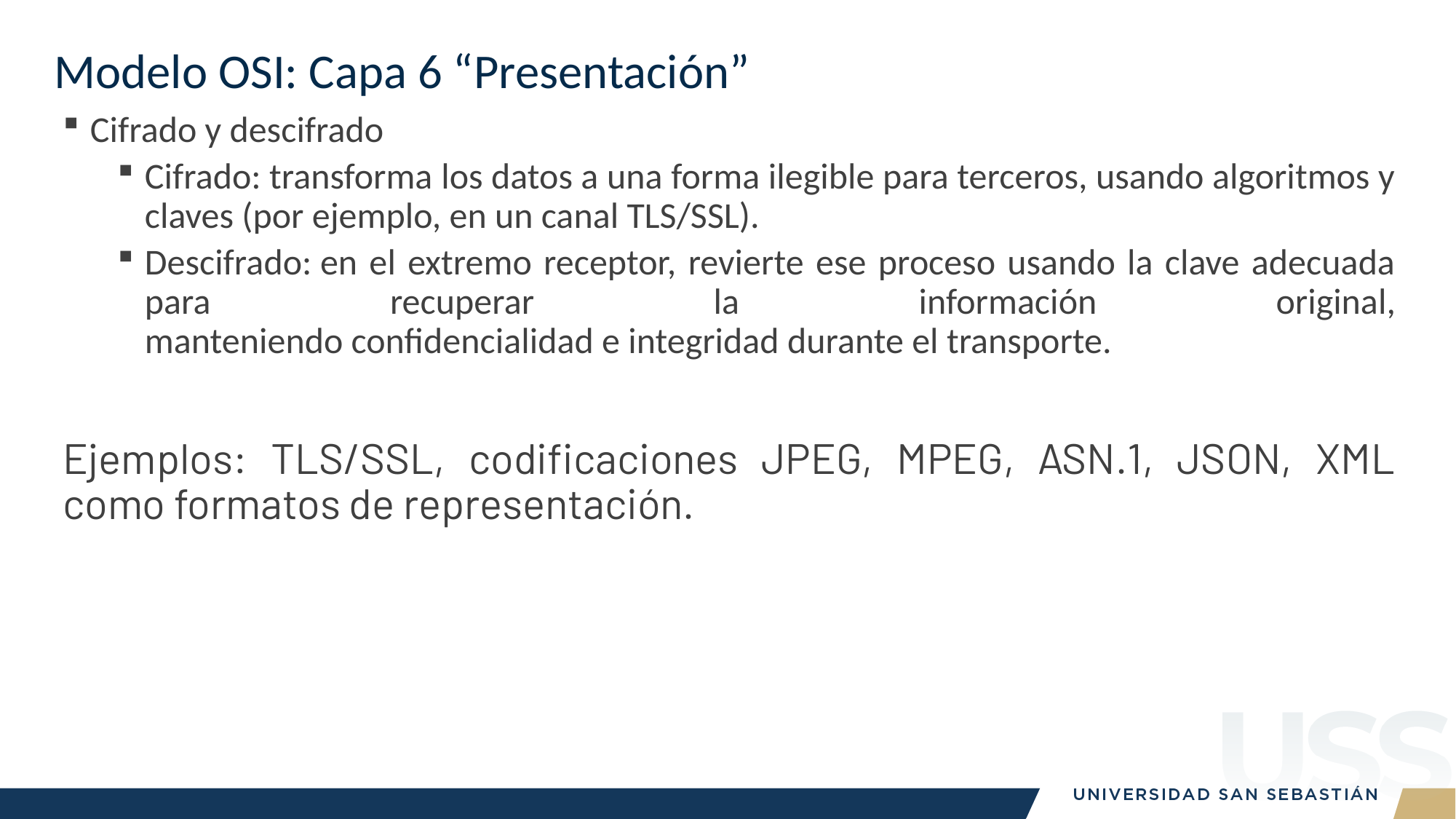

# Modelo OSI: Capa 6 “Presentación”
Cifrado y descifrado
Cifrado: transforma los datos a una forma ilegible para terceros, usando algoritmos y claves (por ejemplo, en un canal TLS/SSL).
Descifrado: en el extremo receptor, revierte ese proceso usando la clave adecuada para recuperar la información original, manteniendo confidencialidad e integridad durante el transporte.

Ejemplos: TLS/SSL, codificaciones JPEG, MPEG, ASN.1, JSON, XML como formatos de representación.